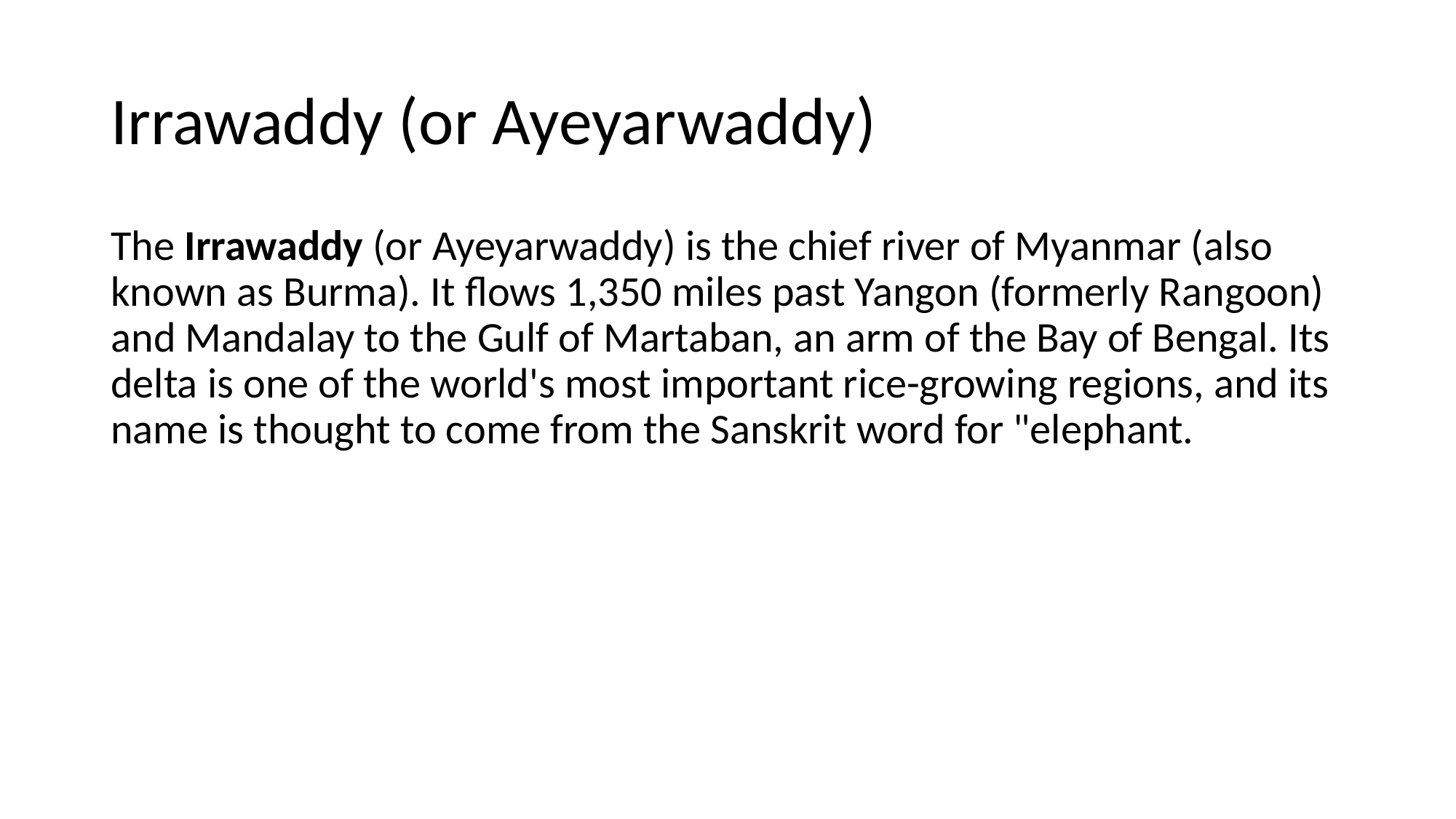

# Irrawaddy (or Ayeyarwaddy)
The Irrawaddy (or Ayeyarwaddy) is the chief river of Myanmar (also known as Burma). It flows 1,350 miles past Yangon (formerly Rangoon) and Mandalay to the Gulf of Martaban, an arm of the Bay of Bengal. Its delta is one of the world's most important rice-growing regions, and its name is thought to come from the Sanskrit word for "elephant.